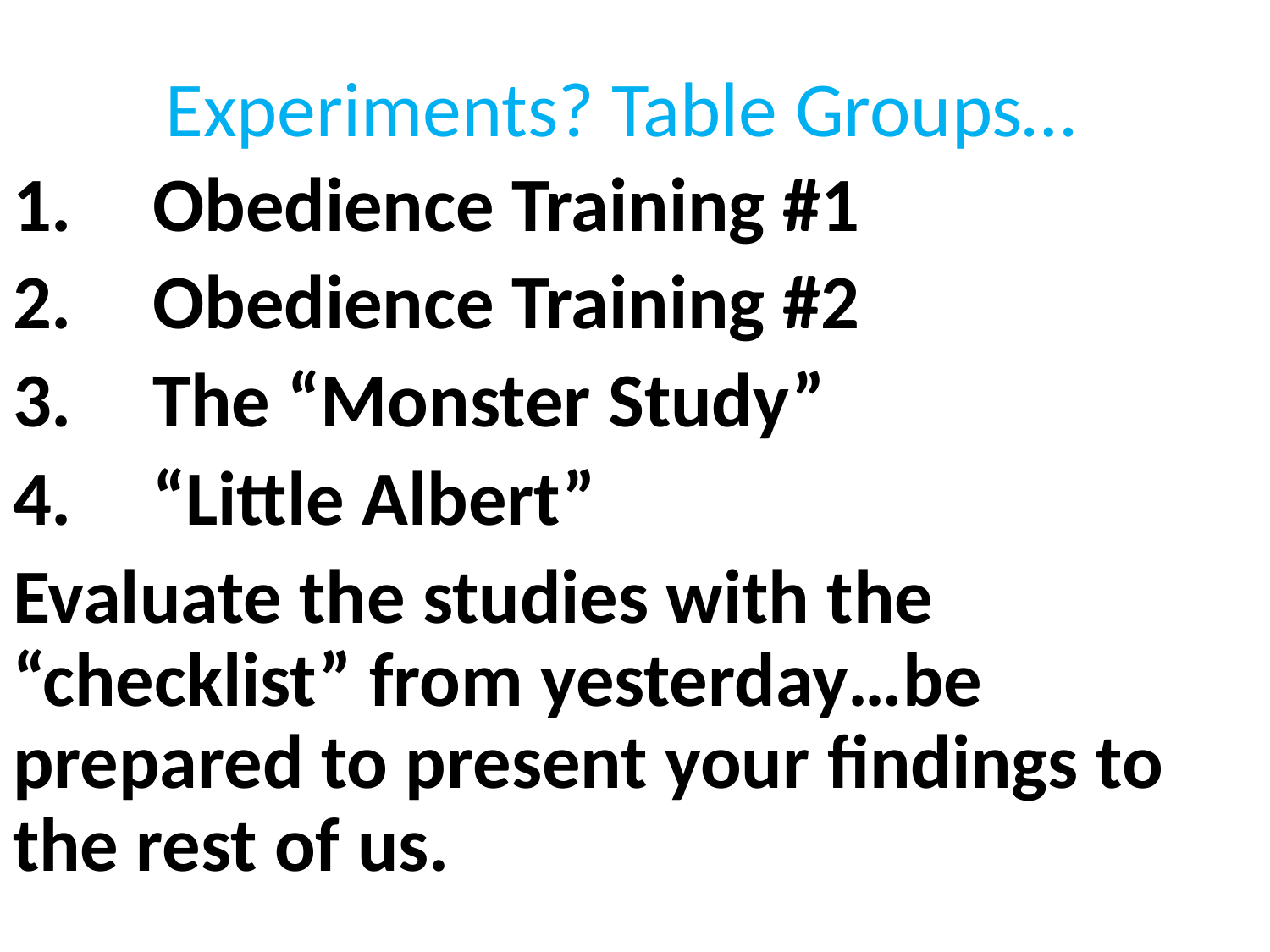

Experiments? Table Groups…
Obedience Training #1
Obedience Training #2
The “Monster Study”
“Little Albert”
Evaluate the studies with the “checklist” from yesterday…be prepared to present your findings to the rest of us.